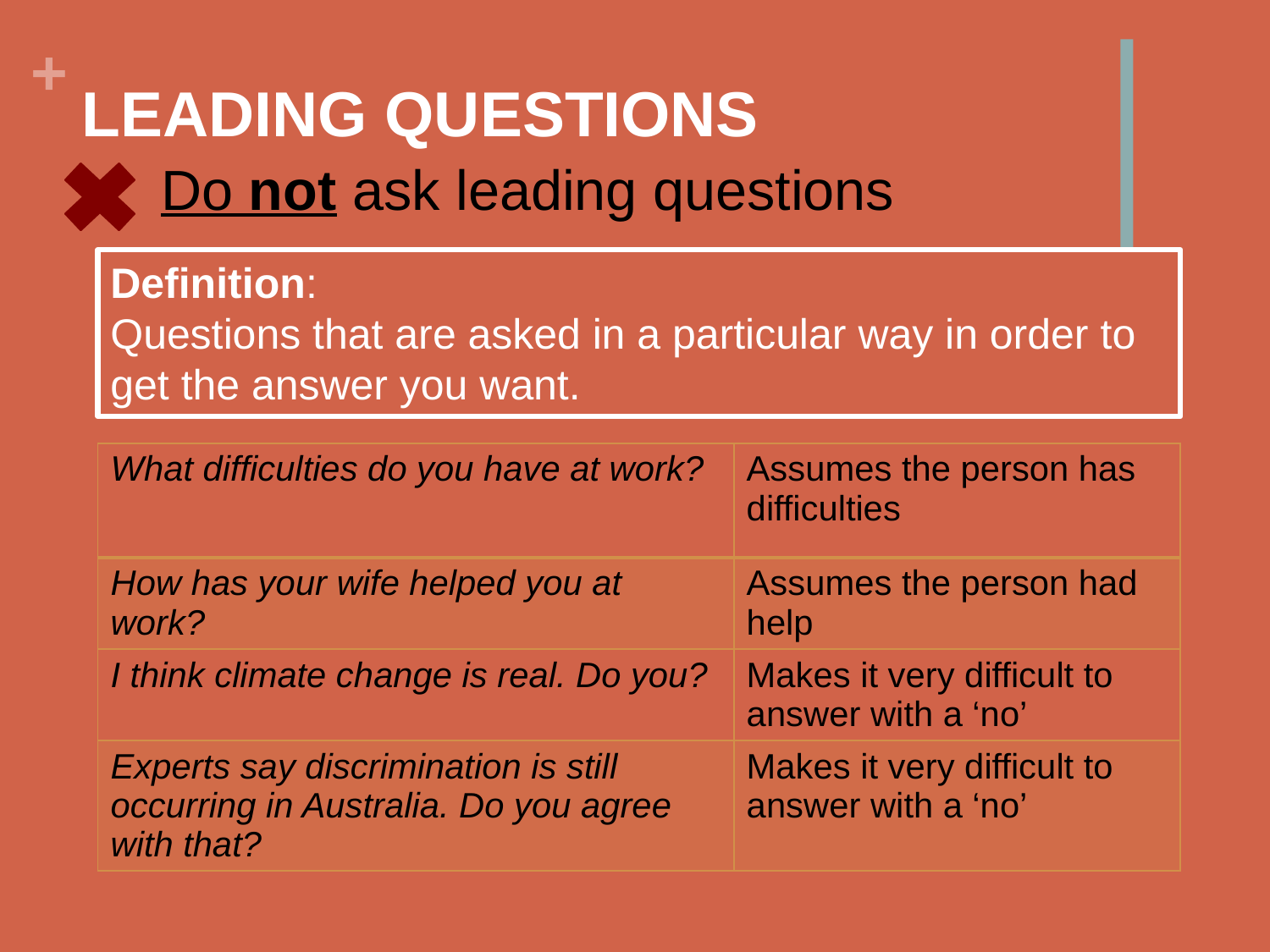

# LEADING QUESTIONS
 Do not ask leading questions

Definition:
Questions that are asked in a particular way in order to get the answer you want.
| What difficulties do you have at work? | Assumes the person has difficulties |
| --- | --- |
| How has your wife helped you at work? | Assumes the person had help |
| I think climate change is real. Do you? | Makes it very difficult to answer with a ‘no’ |
| Experts say discrimination is still occurring in Australia. Do you agree with that? | Makes it very difficult to answer with a ‘no’ |